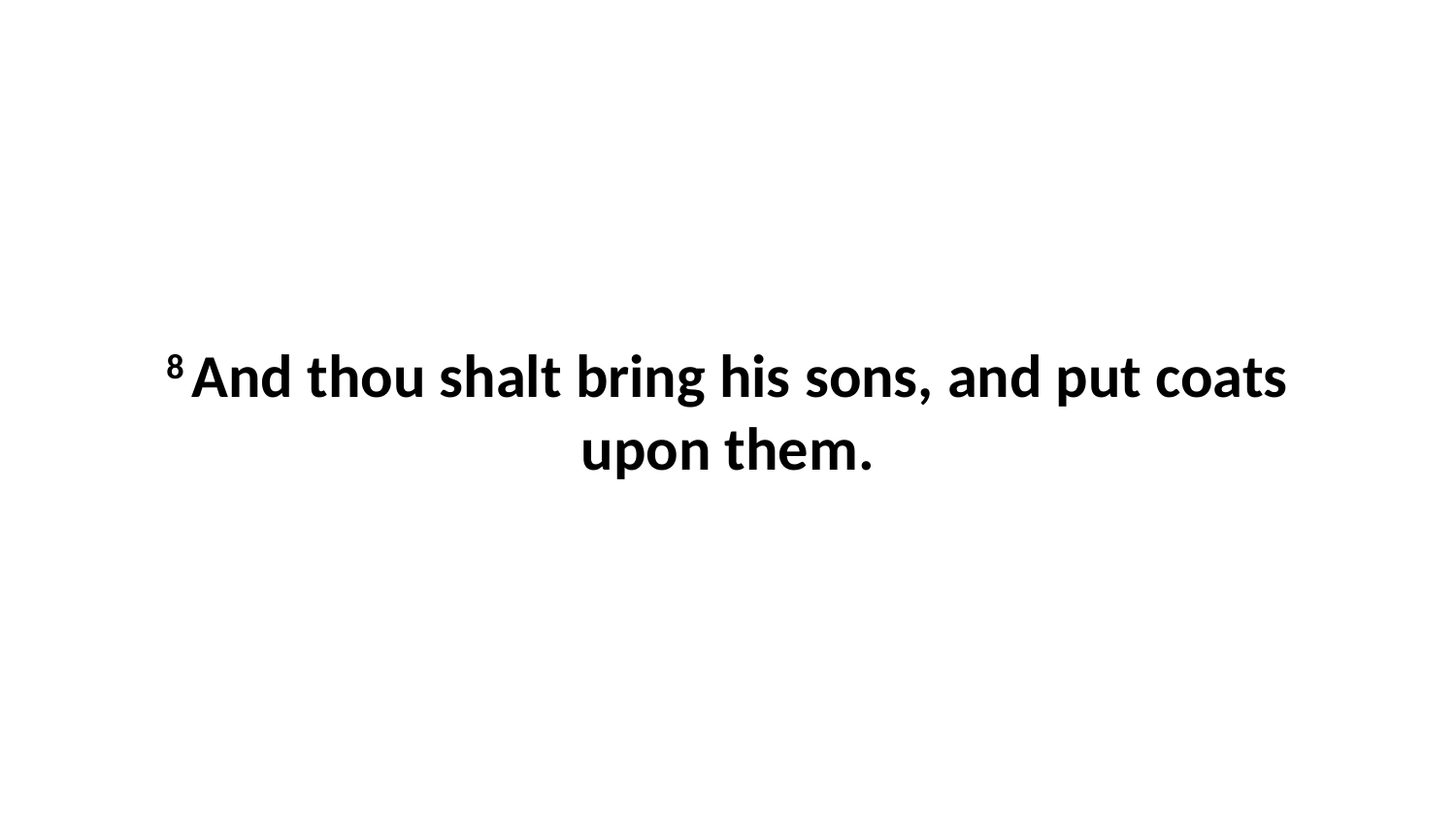

8 And thou shalt bring his sons, and put coats upon them.